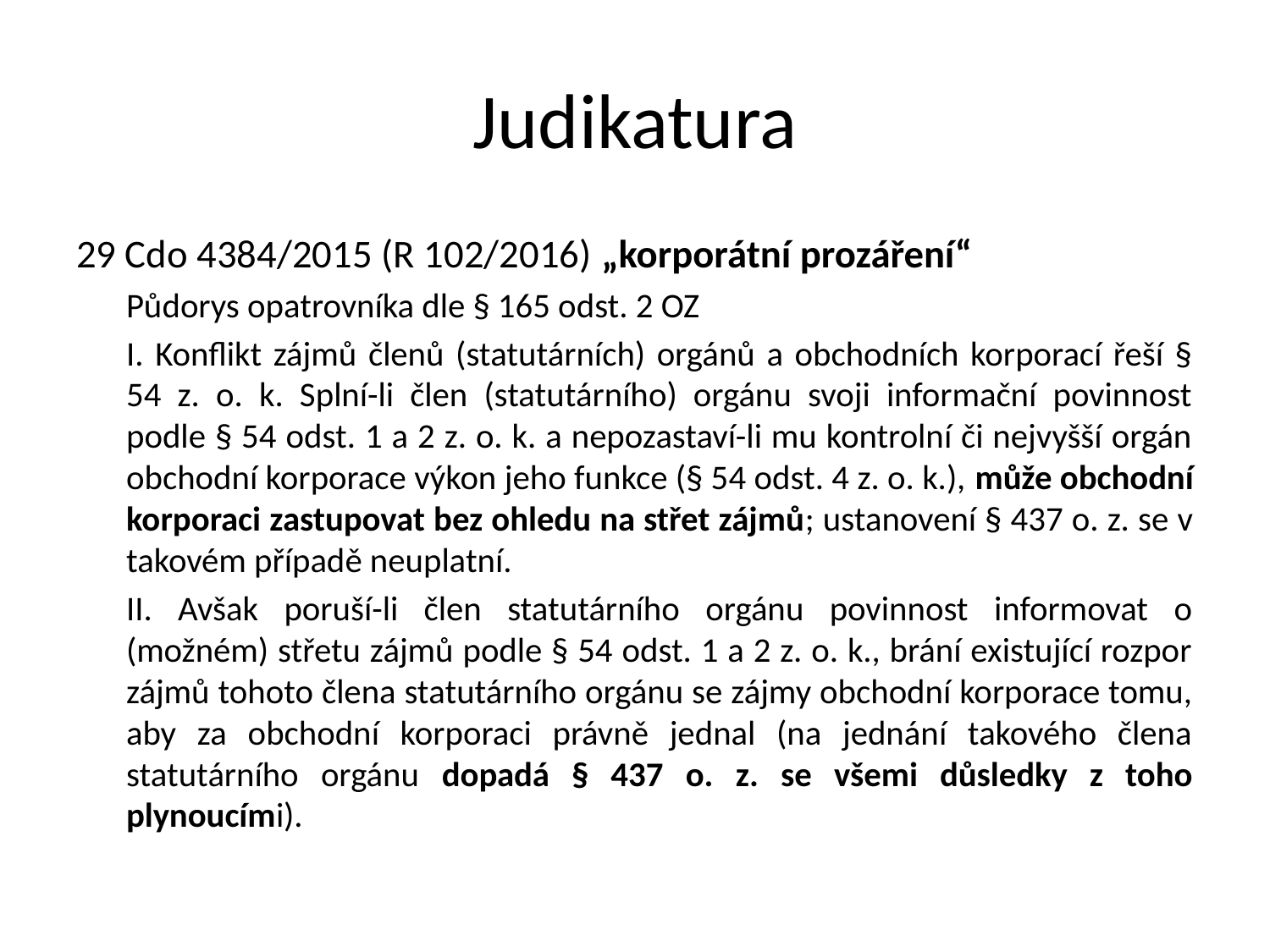

# Judikatura
29 Cdo 4384/2015 (R 102/2016) „korporátní prozáření“
Půdorys opatrovníka dle § 165 odst. 2 OZ
I. Konflikt zájmů členů (statutárních) orgánů a obchodních korporací řeší § 54 z. o. k. Splní-li člen (statutárního) orgánu svoji informační povinnost podle § 54 odst. 1 a 2 z. o. k. a nepozastaví-li mu kontrolní či nejvyšší orgán obchodní korporace výkon jeho funkce (§ 54 odst. 4 z. o. k.), může obchodní korporaci zastupovat bez ohledu na střet zájmů; ustanovení § 437 o. z. se v takovém případě neuplatní.
II. Avšak poruší-li člen statutárního orgánu povinnost informovat o (možném) střetu zájmů podle § 54 odst. 1 a 2 z. o. k., brání existující rozpor zájmů tohoto člena statutárního orgánu se zájmy obchodní korporace tomu, aby za obchodní korporaci právně jednal (na jednání takového člena statutárního orgánu dopadá § 437 o. z. se všemi důsledky z toho plynoucími).